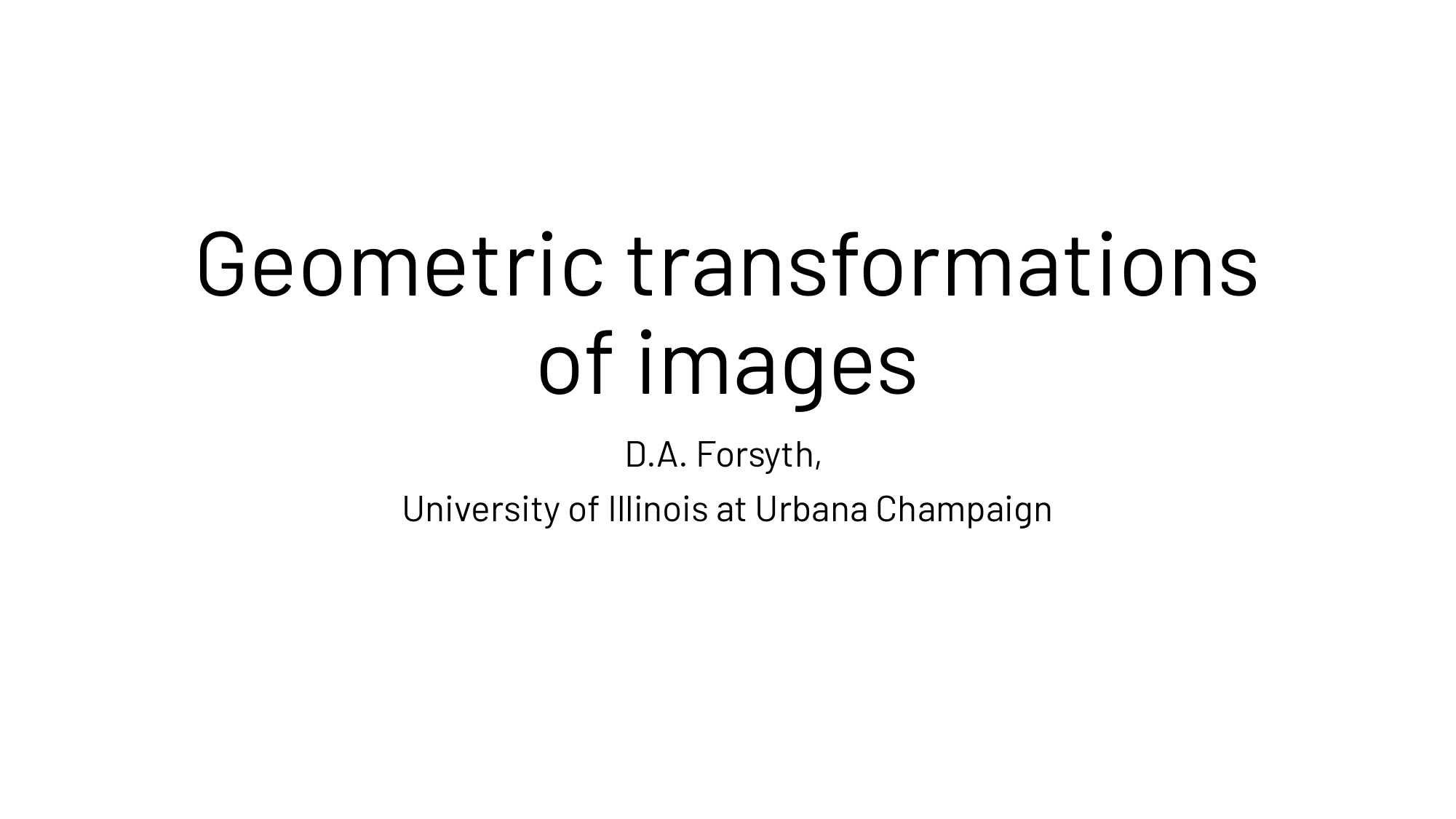

# Geometric transformations of images
D.A. Forsyth,
University of Illinois at Urbana Champaign